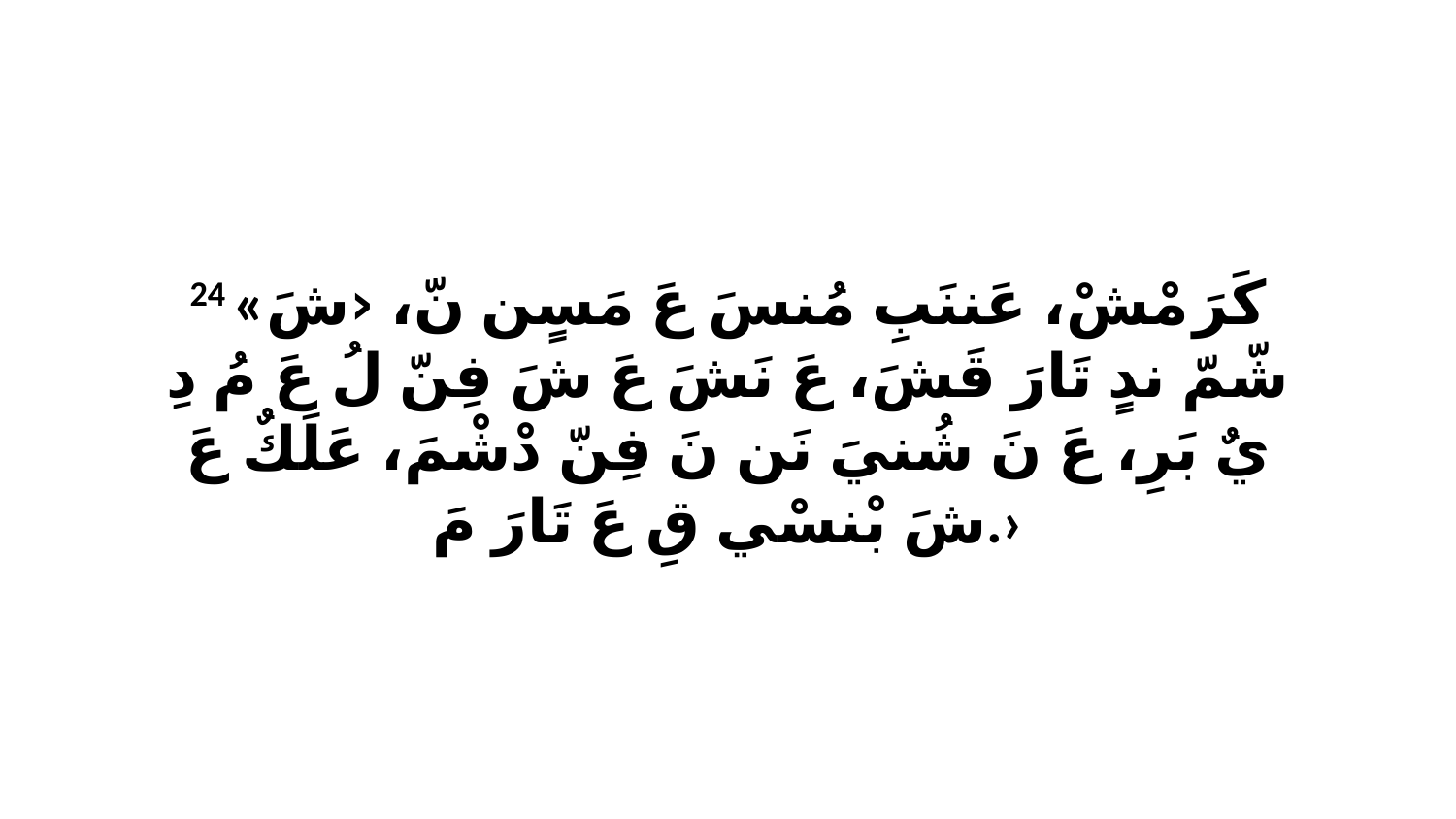

24 «كَرَ مْشْ، عَننَبِ مُنسَ عَ مَسٍن نّ، ‹شَ شّمّ ندٍ تَارَ قَشَ، عَ نَشَ عَ شَ فِنّ لُ عَ مُ دِ يٌ بَرِ، عَ نَ شُنيَ نَن نَ فِنّ دْشْمَ، عَلَكٌ عَ شَ بْنسْي قِ عَ تَارَ مَ.›